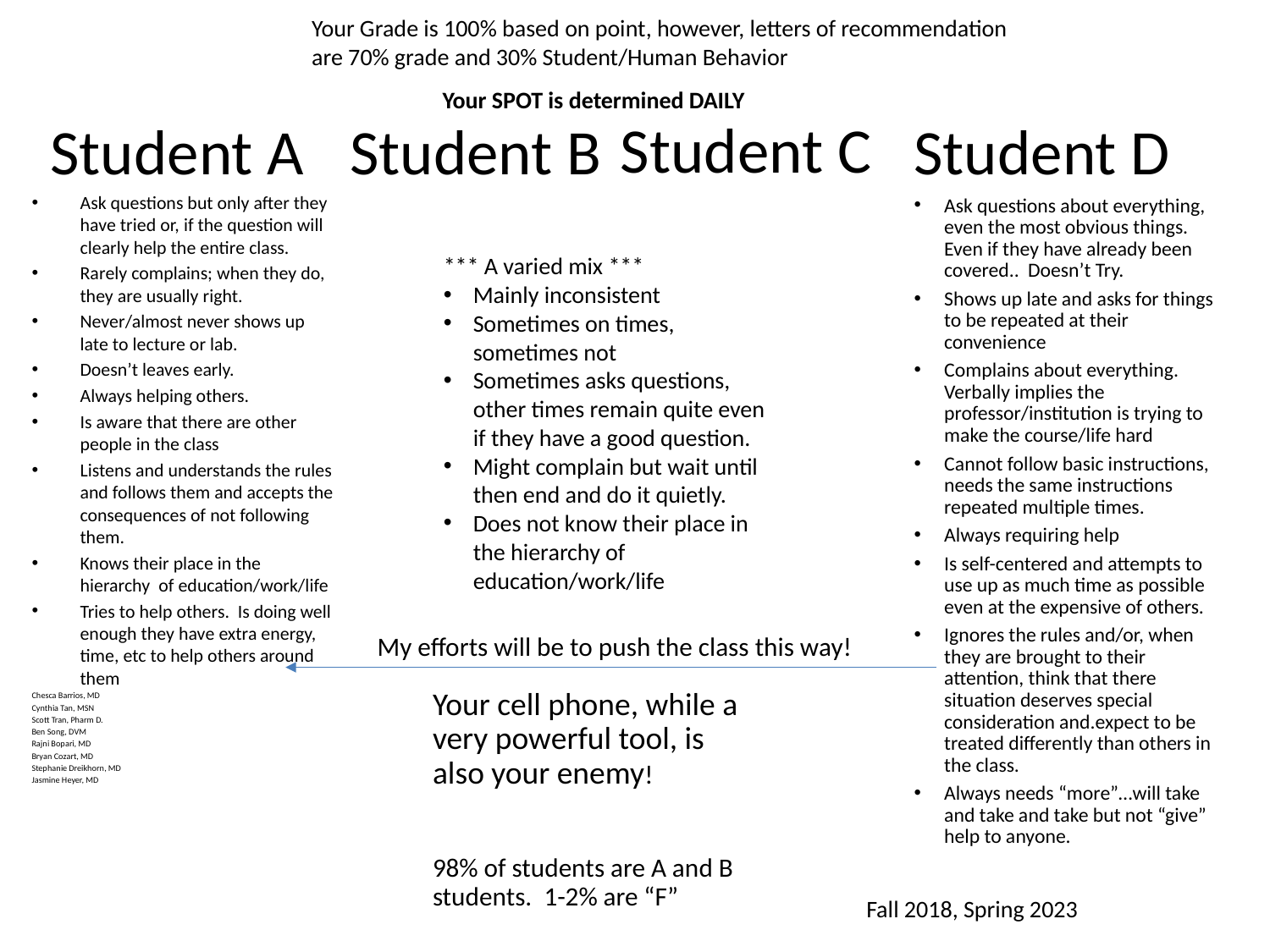

Your Grade is 100% based on point, however, letters of recommendation are 70% grade and 30% Student/Human Behavior
Your SPOT is determined DAILY
# Student A
Student C
Student B
Student D
Ask questions but only after they have tried or, if the question will clearly help the entire class.
Rarely complains; when they do, they are usually right.
Never/almost never shows up late to lecture or lab.
Doesn’t leaves early.
Always helping others.
Is aware that there are other people in the class
Listens and understands the rules and follows them and accepts the consequences of not following them.
Knows their place in the hierarchy  of education/work/life
Tries to help others.  Is doing well enough they have extra energy, time, etc to help others around them
Chesca Barrios, MD
Cynthia Tan, MSN
Scott Tran, Pharm D.
Ben Song, DVM
Rajni Bopari, MD
Bryan Cozart, MD
Stephanie Dreikhorn, MD
Jasmine Heyer, MD

Ask questions about everything, even the most obvious things.  Even if they have already been covered..  Doesn’t Try.
Shows up late and asks for things to be repeated at their convenience
Complains about everything. Verbally implies the professor/institution is trying to make the course/life hard
Cannot follow basic instructions, needs the same instructions repeated multiple times.
Always requiring help
Is self-centered and attempts to use up as much time as possible even at the expensive of others.
Ignores the rules and/or, when they are brought to their attention, think that there situation deserves special consideration and.expect to be treated differently than others in the class.
Always needs “more”…will take and take and take but not “give” help to anyone.

*** A varied mix ***
Mainly inconsistent
Sometimes on times, sometimes not
Sometimes asks questions, other times remain quite even if they have a good question.
Might complain but wait until then end and do it quietly.
Does not know their place in the hierarchy of education/work/life
My efforts will be to push the class this way!
Your cell phone, while a very powerful tool, is also your enemy!

98% of students are A and B students.  1-2% are “F”
Fall 2018, Spring 2023